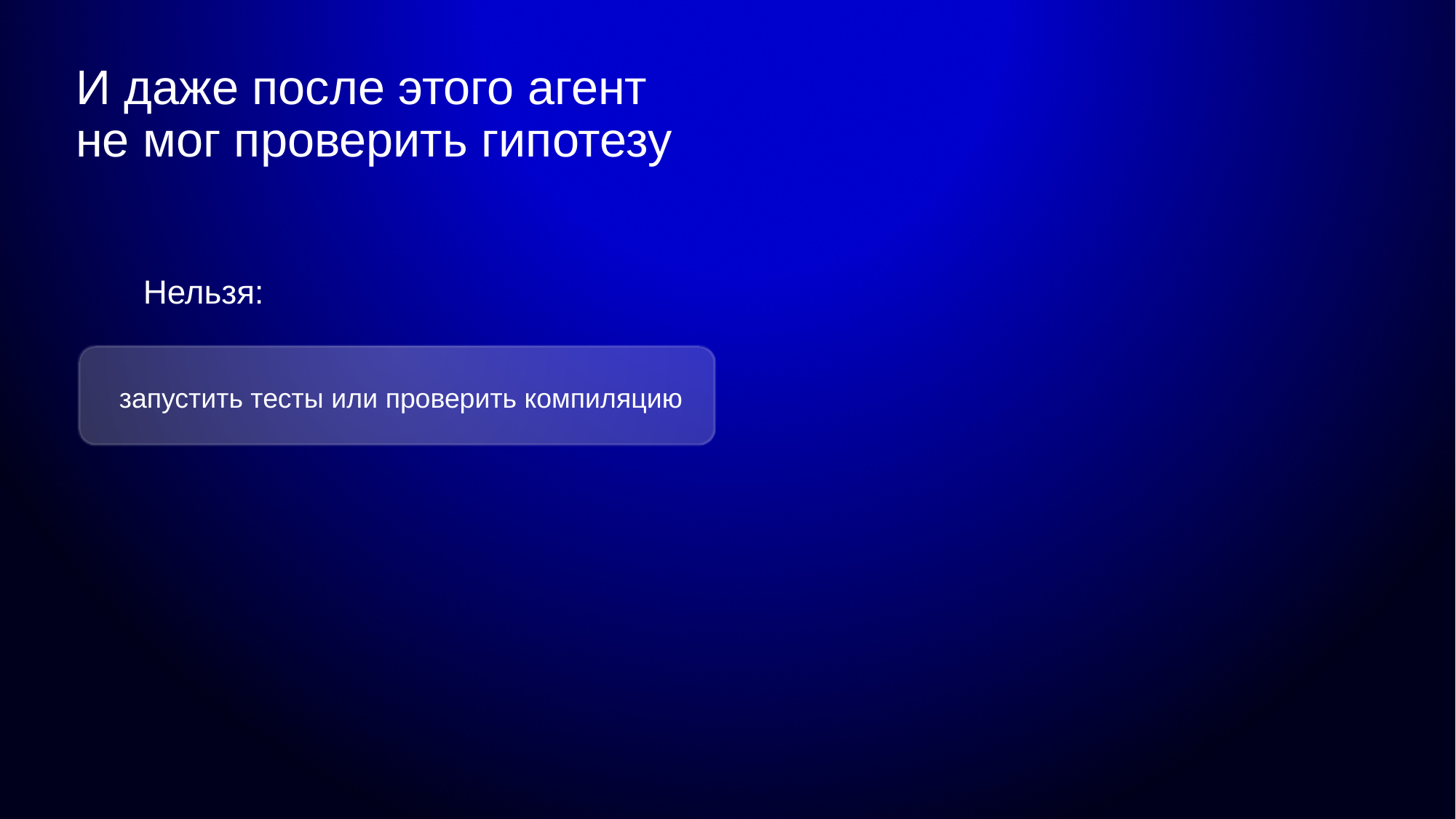

# И даже после этого агент не мог проверить гипотезу
Нельзя:

запустить тесты или проверить компиляцию